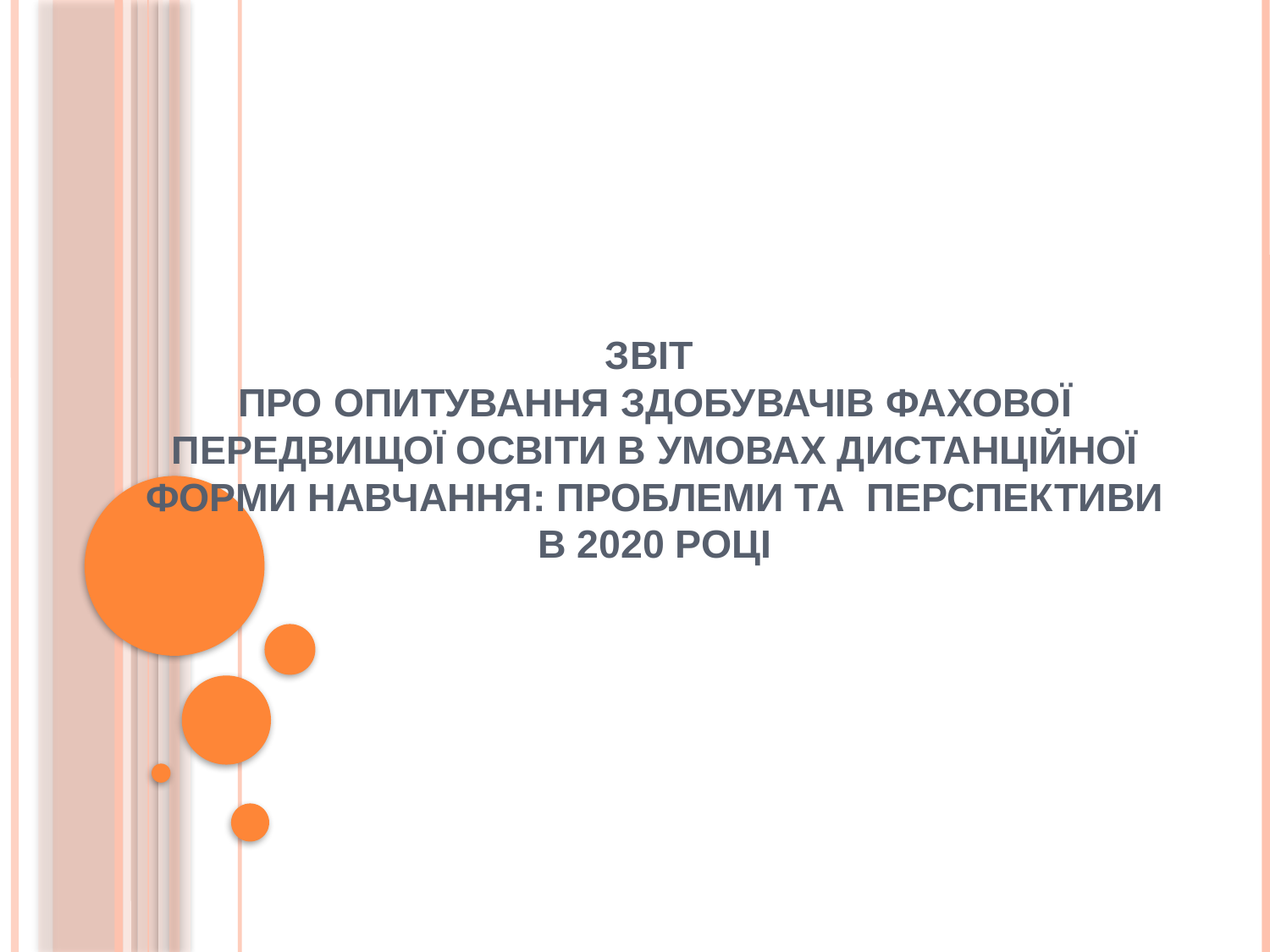

# ЗВІТ про опитування здобувачів фахової передвищої освіти в умовах дистанційної форми навчання: проблеми та  перспективи в 2020 році